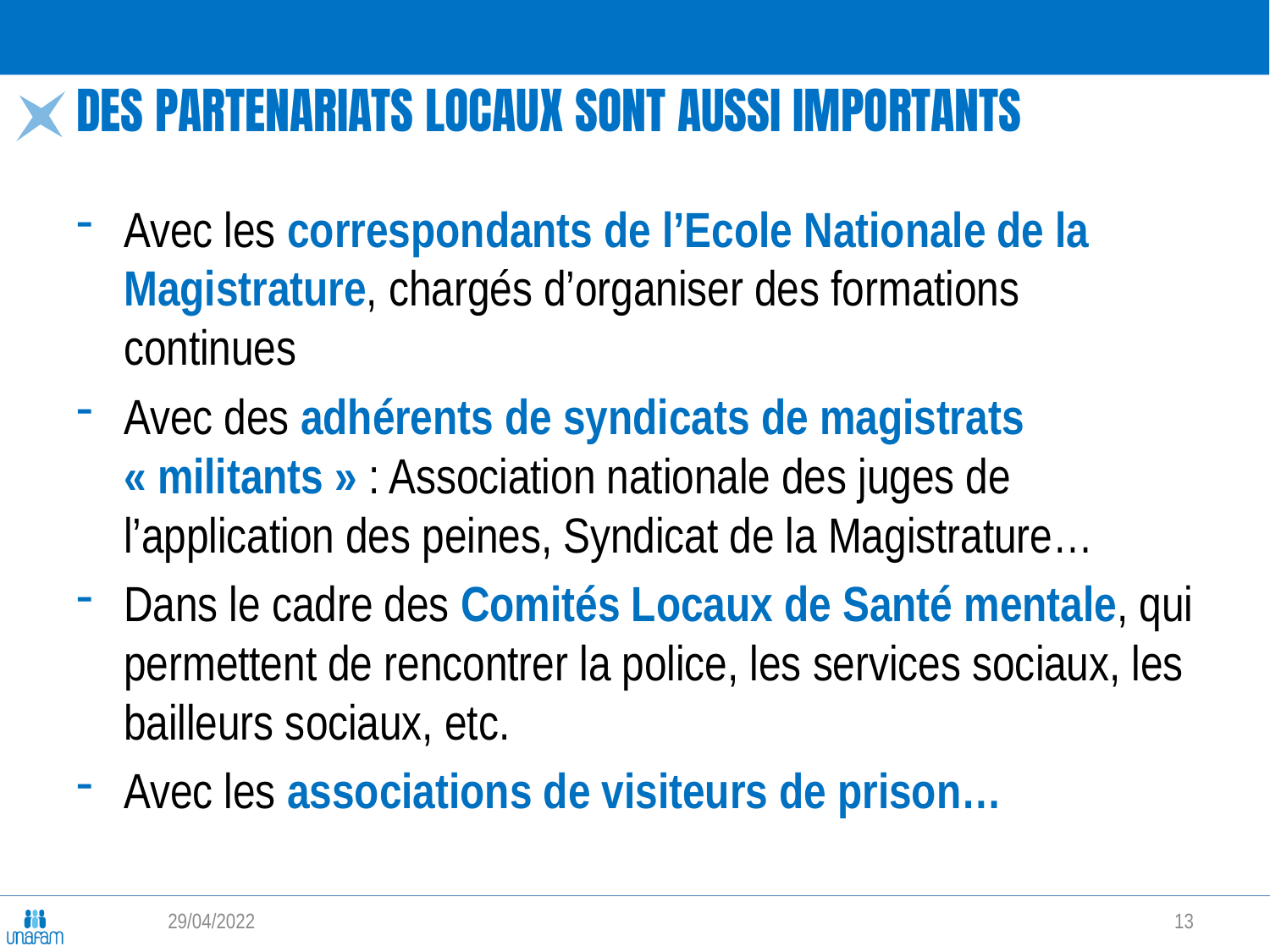

# Des partenariats locaux sont aussi importants
Avec les correspondants de l’Ecole Nationale de la Magistrature, chargés d’organiser des formations continues
Avec des adhérents de syndicats de magistrats « militants » : Association nationale des juges de l’application des peines, Syndicat de la Magistrature…
Dans le cadre des Comités Locaux de Santé mentale, qui permettent de rencontrer la police, les services sociaux, les bailleurs sociaux, etc.
Avec les associations de visiteurs de prison…
29/04/2022
13